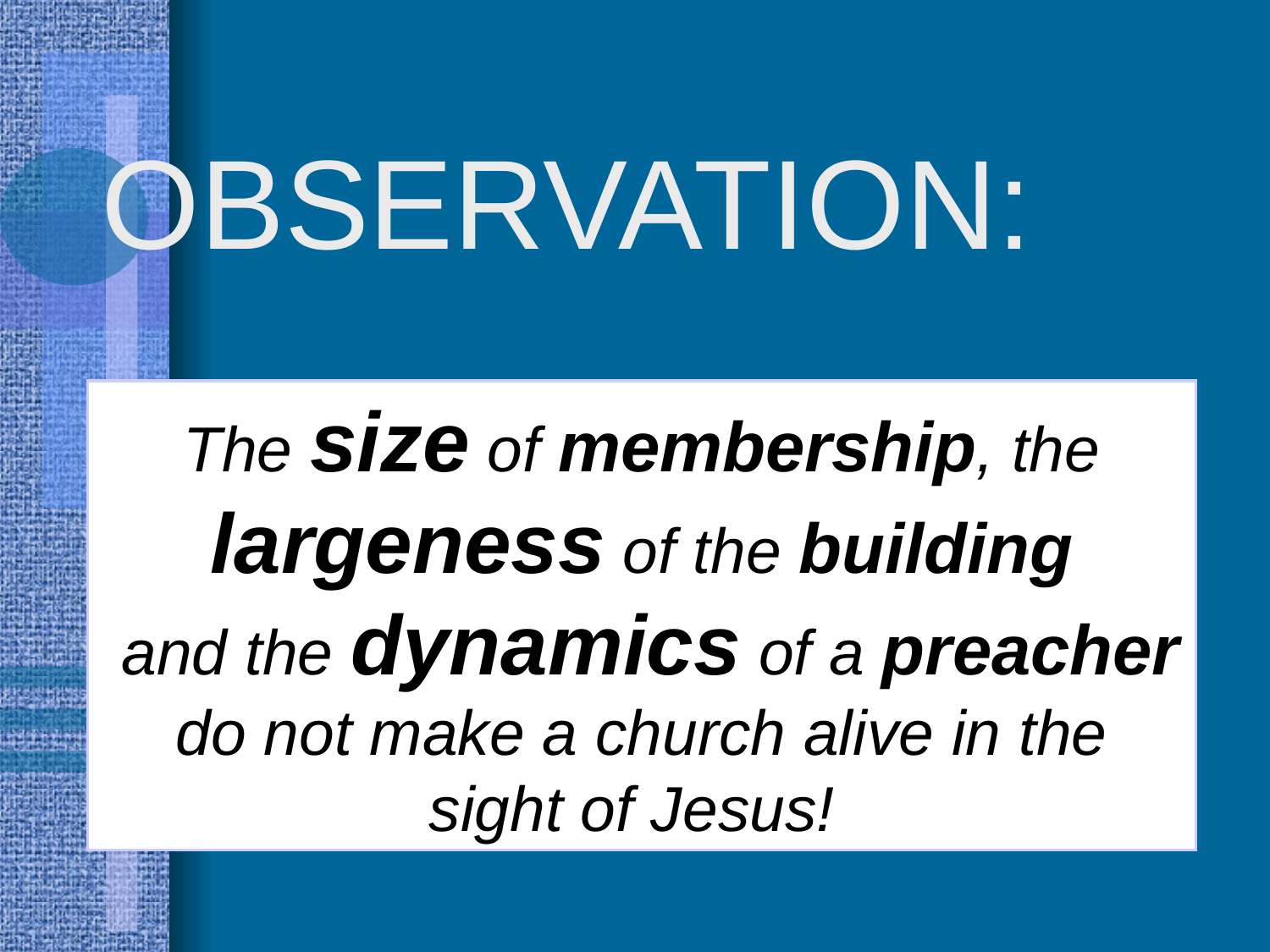

OBSERVATION:
The size of membership, the largeness of the building
 and the dynamics of a preacher
do not make a church alive in the sight of Jesus!